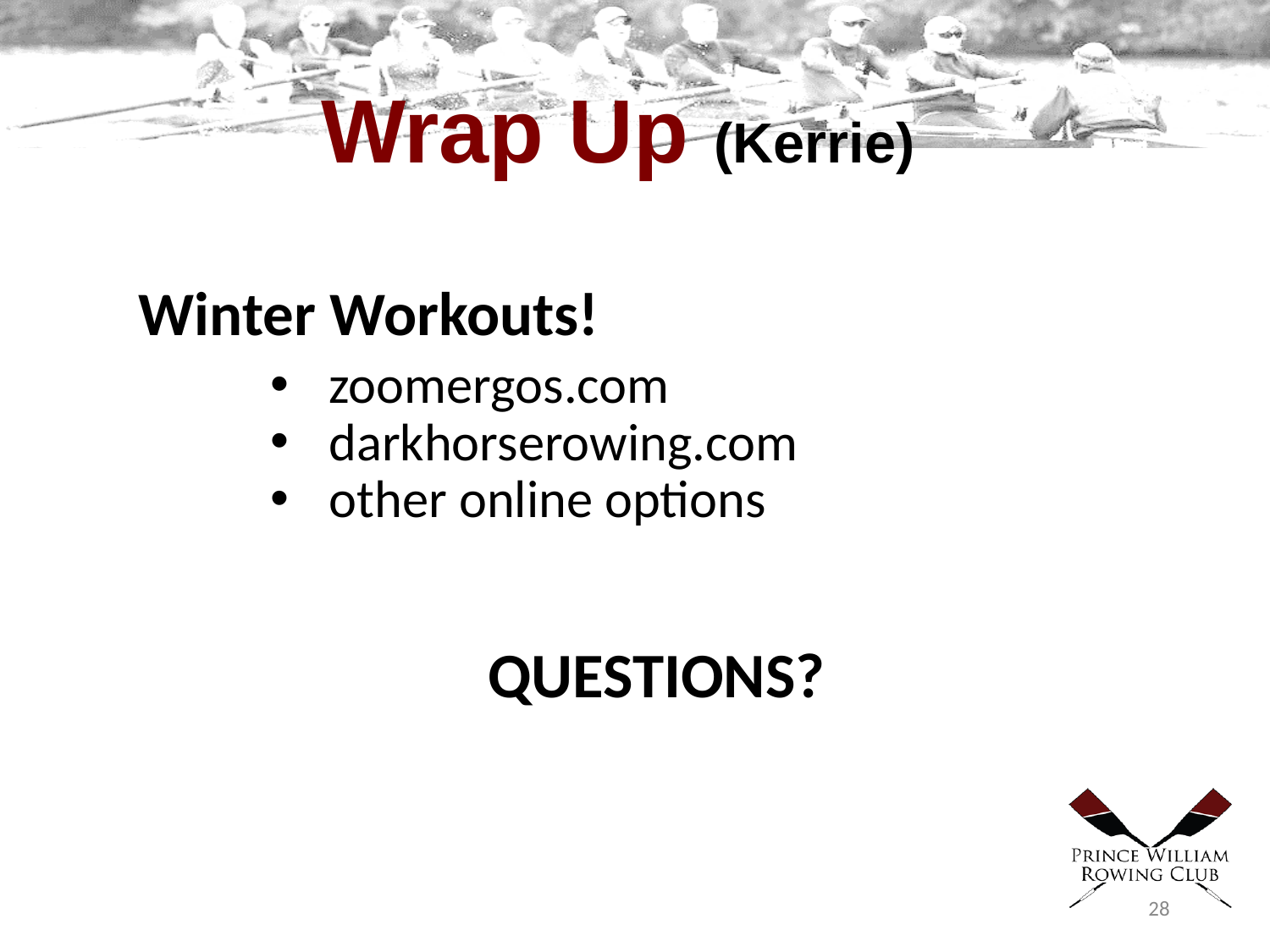

# Wrap Up (Kerrie)

Winter Workouts!
zoomergos.com
darkhorserowing.com
other online options

                  QUESTIONS?

28